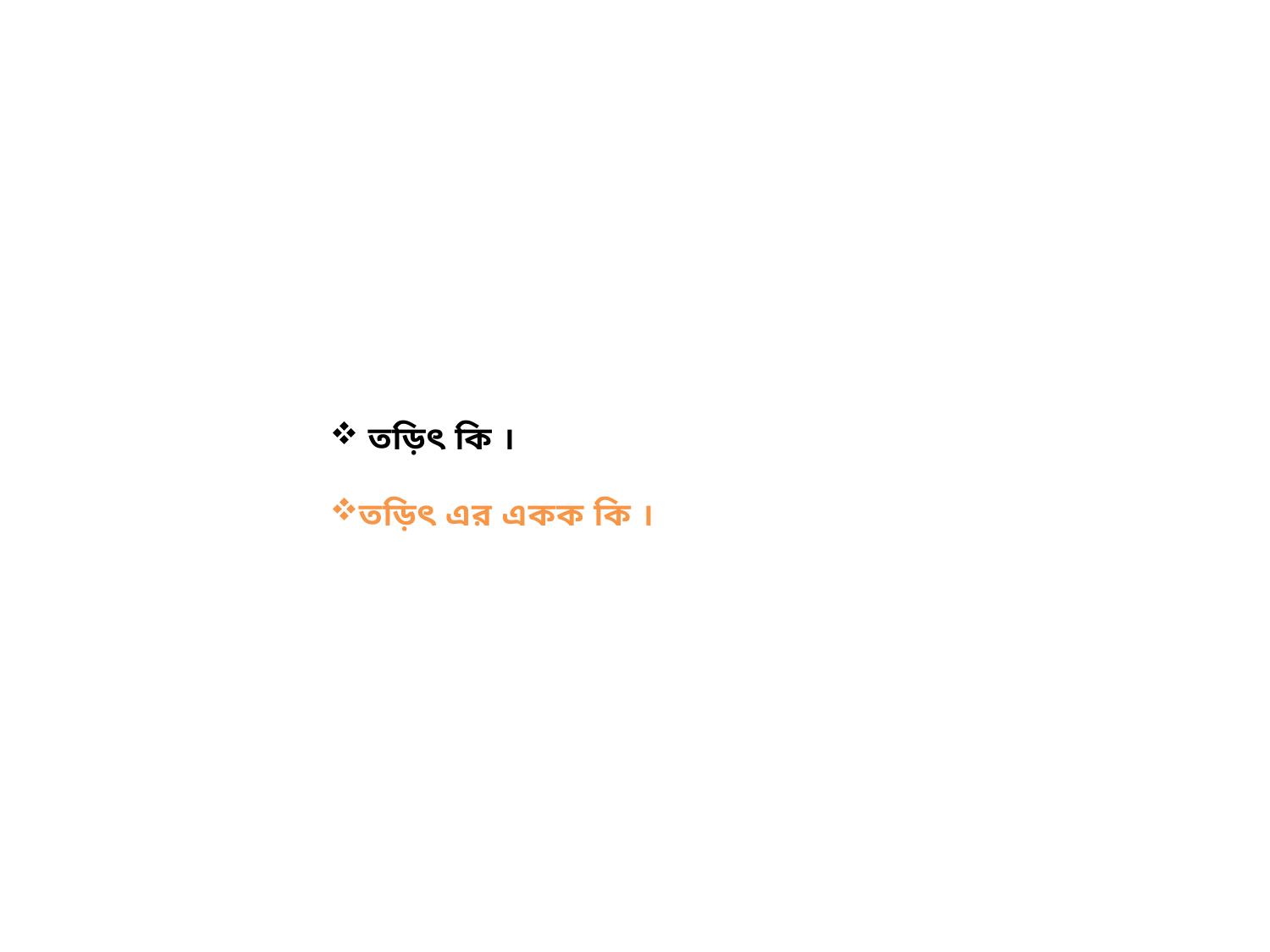

তড়িৎ কি ।

তড়িৎ এর একক কি ।